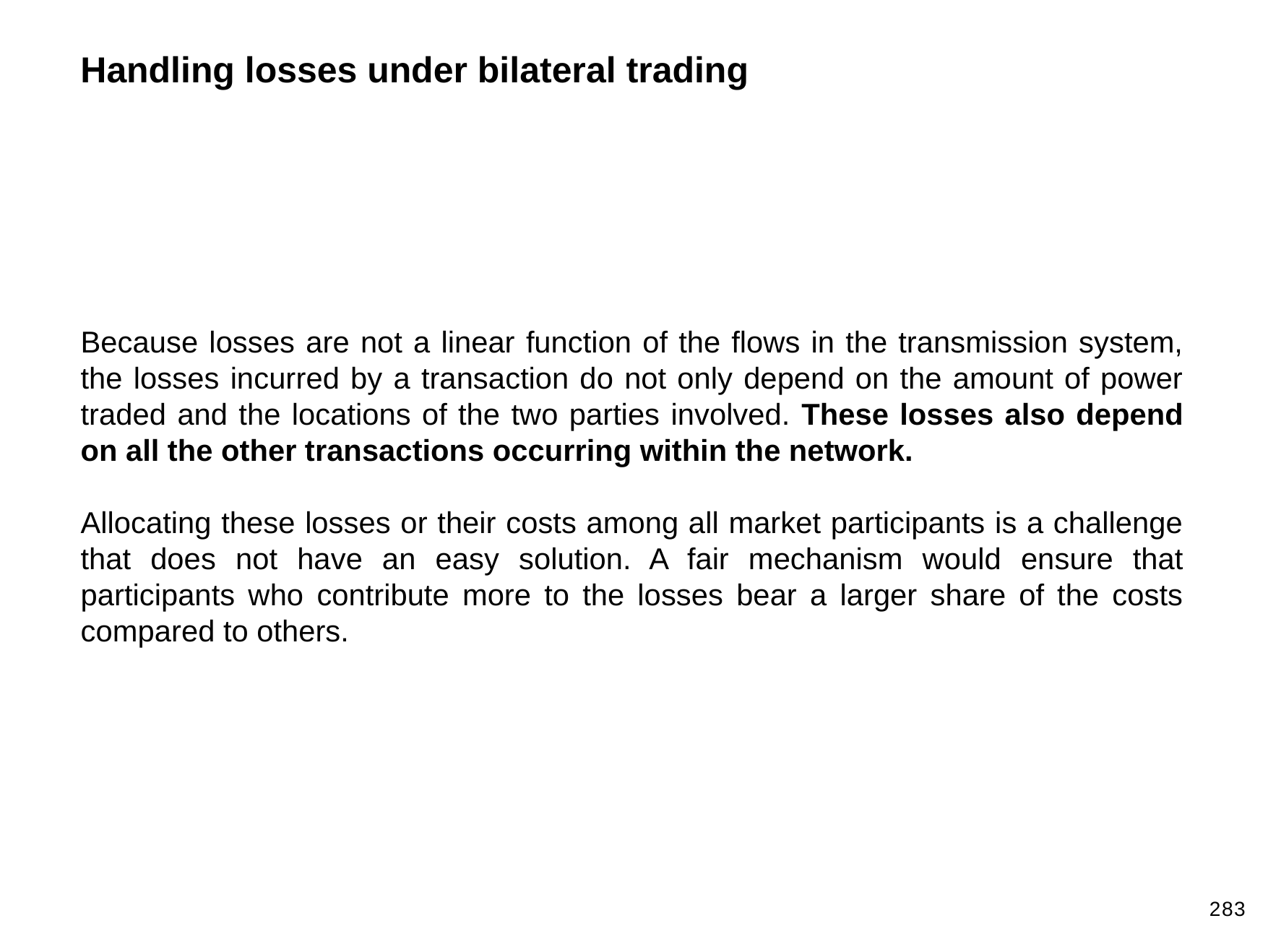

Handling losses under bilateral trading
Because losses are not a linear function of the flows in the transmission system, the losses incurred by a transaction do not only depend on the amount of power traded and the locations of the two parties involved. These losses also depend on all the other transactions occurring within the network.

Allocating these losses or their costs among all market participants is a challenge that does not have an easy solution. A fair mechanism would ensure that participants who contribute more to the losses bear a larger share of the costs compared to others.
283